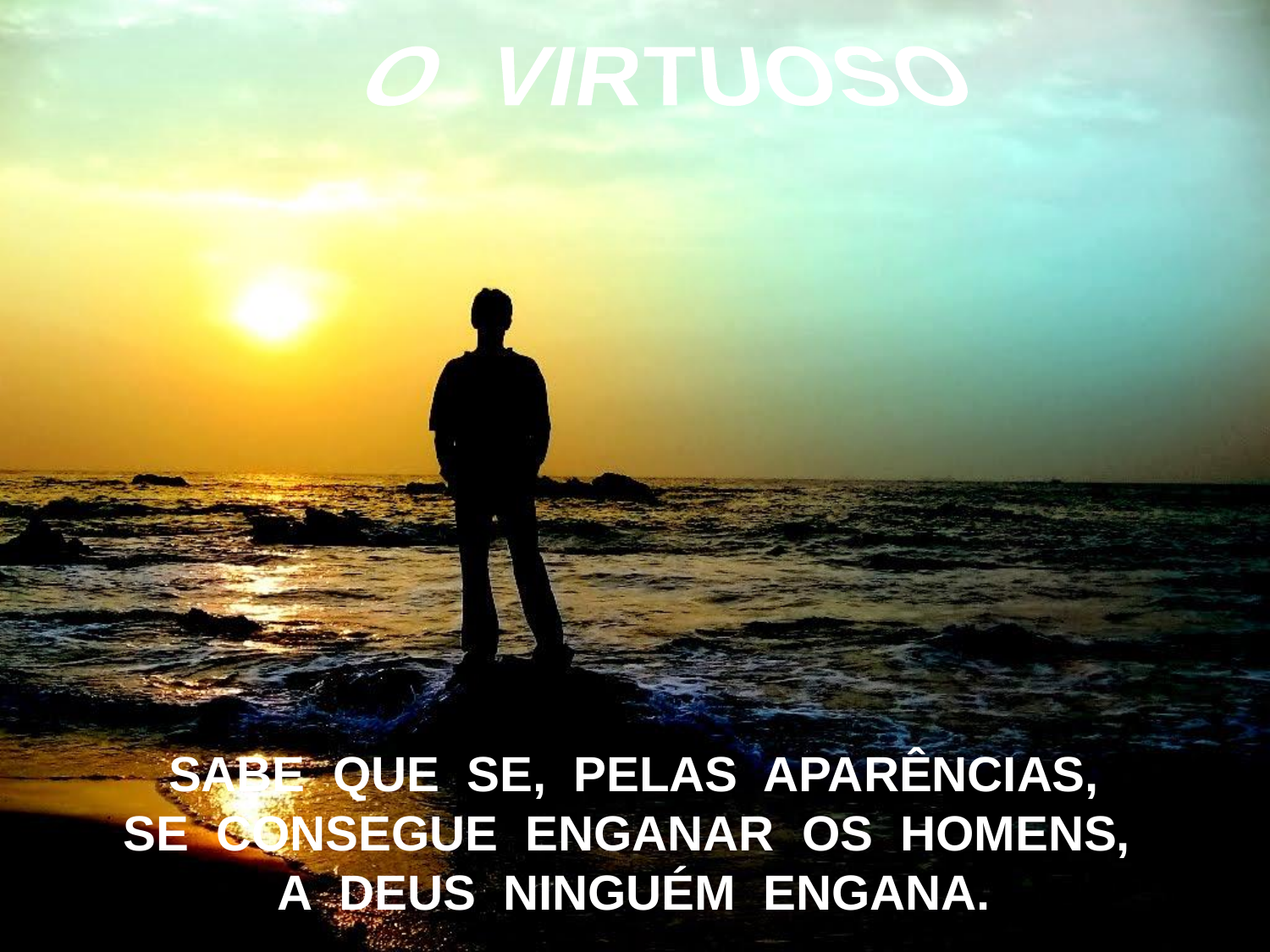

O  VIRTUOSO
SABE  QUE  SE,  PELAS  APARÊNCIAS,
SE  CONSEGUE  ENGANAR  OS  HOMENS,
A  DEUS  NINGUÉM  ENGANA.